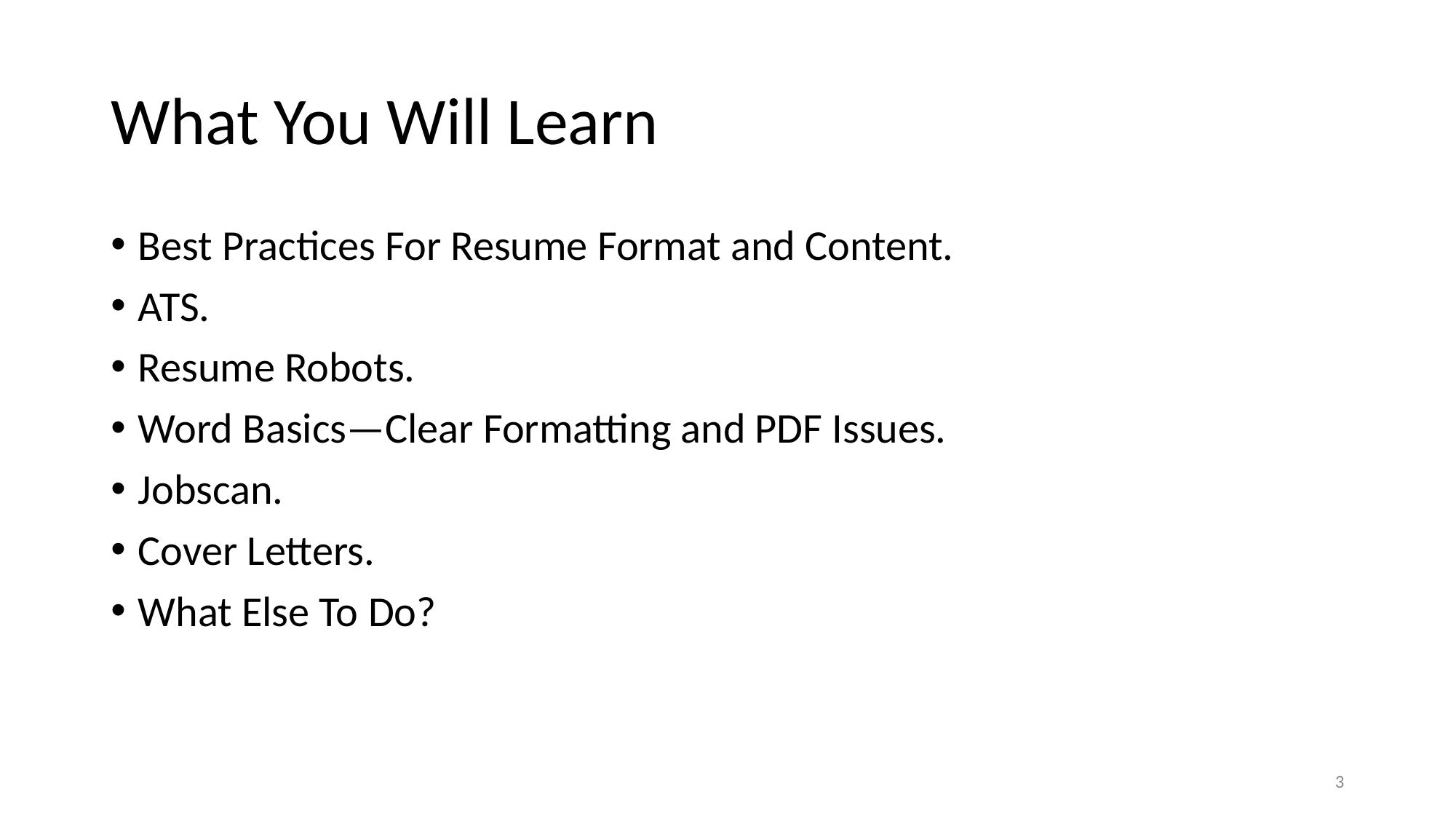

# What You Will Learn
Best Practices For Resume Format and Content.
ATS.
Resume Robots.
Word Basics—Clear Formatting and PDF Issues.
Jobscan.
Cover Letters.
What Else To Do?

3